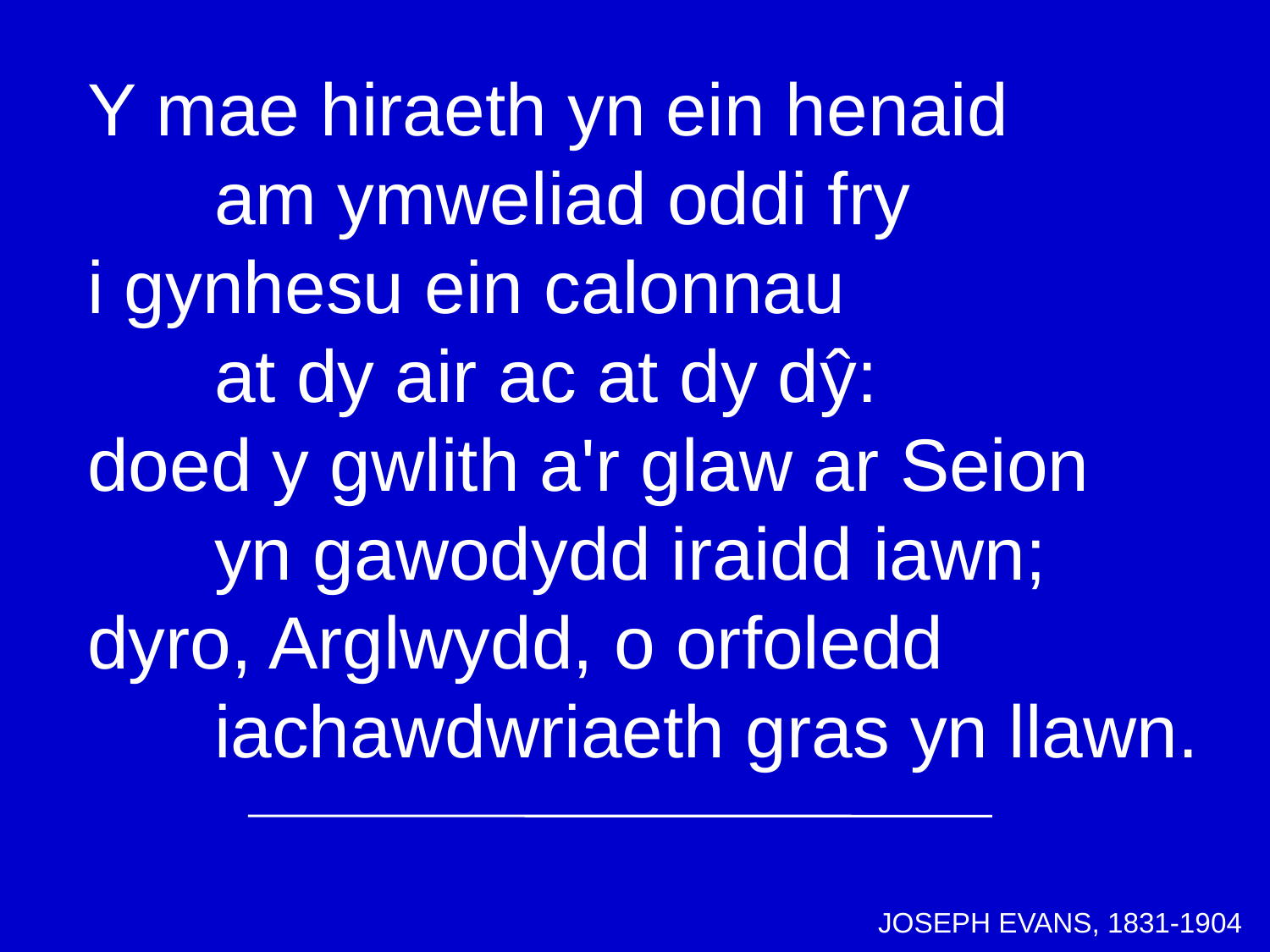

Y mae hiraeth yn ein henaid
	am ymweliad oddi fry
i gynhesu ein calonnau
	at dy air ac at dy dŷ:
doed y gwlith a'r glaw ar Seion
	yn gawodydd iraidd iawn;
dyro, Arglwydd, o orfoledd
	iachawdwriaeth gras yn llawn.
JOSEPH EVANS, 1831-1904